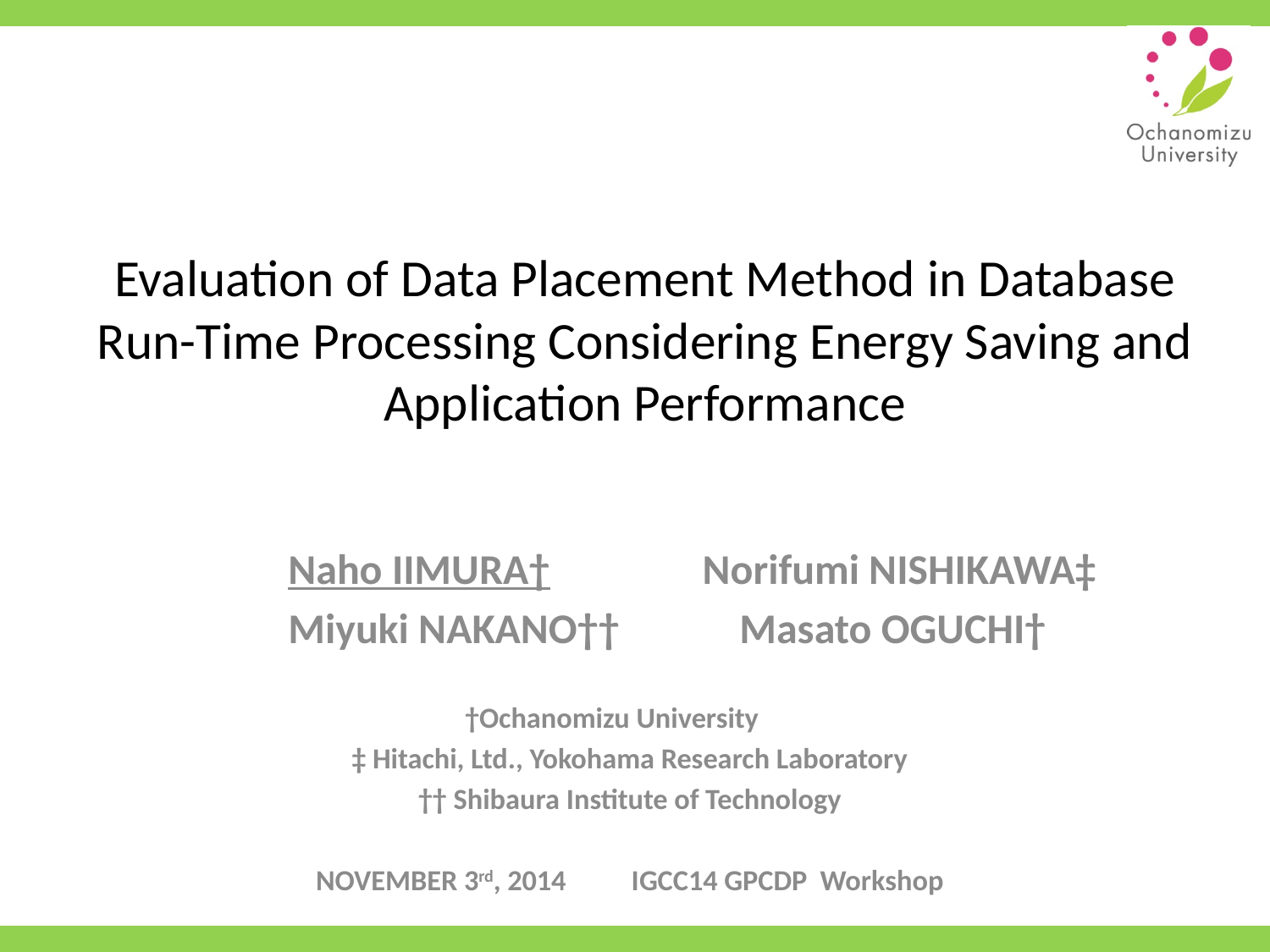

# Evaluation of Data Placement Method in Database Run-Time Processing Considering Energy Saving and Application Performance
                    Naho IIMURA†                Norifumi NISHIKAWA‡
                    Miyuki NAKANO††　      Masato OGUCHI†

†Ochanomizu University
‡ Hitachi, Ltd., Yokohama Research Laboratory
†† Shibaura Institute of Technology

NOVEMBER 3rd, 2014          IGCC14 GPCDP  Workshop